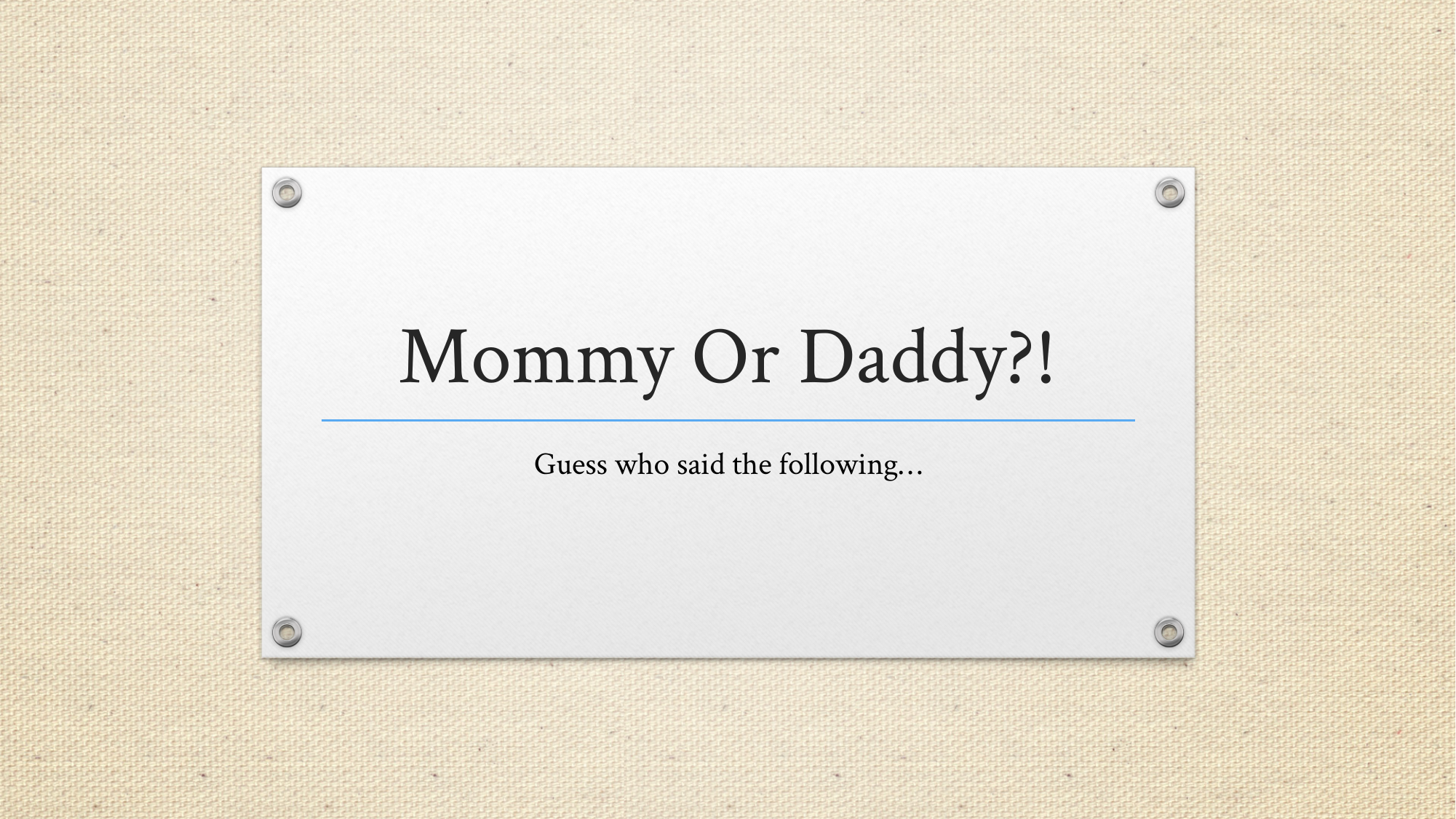

# Mommy Or Daddy?!
Guess who said the following…